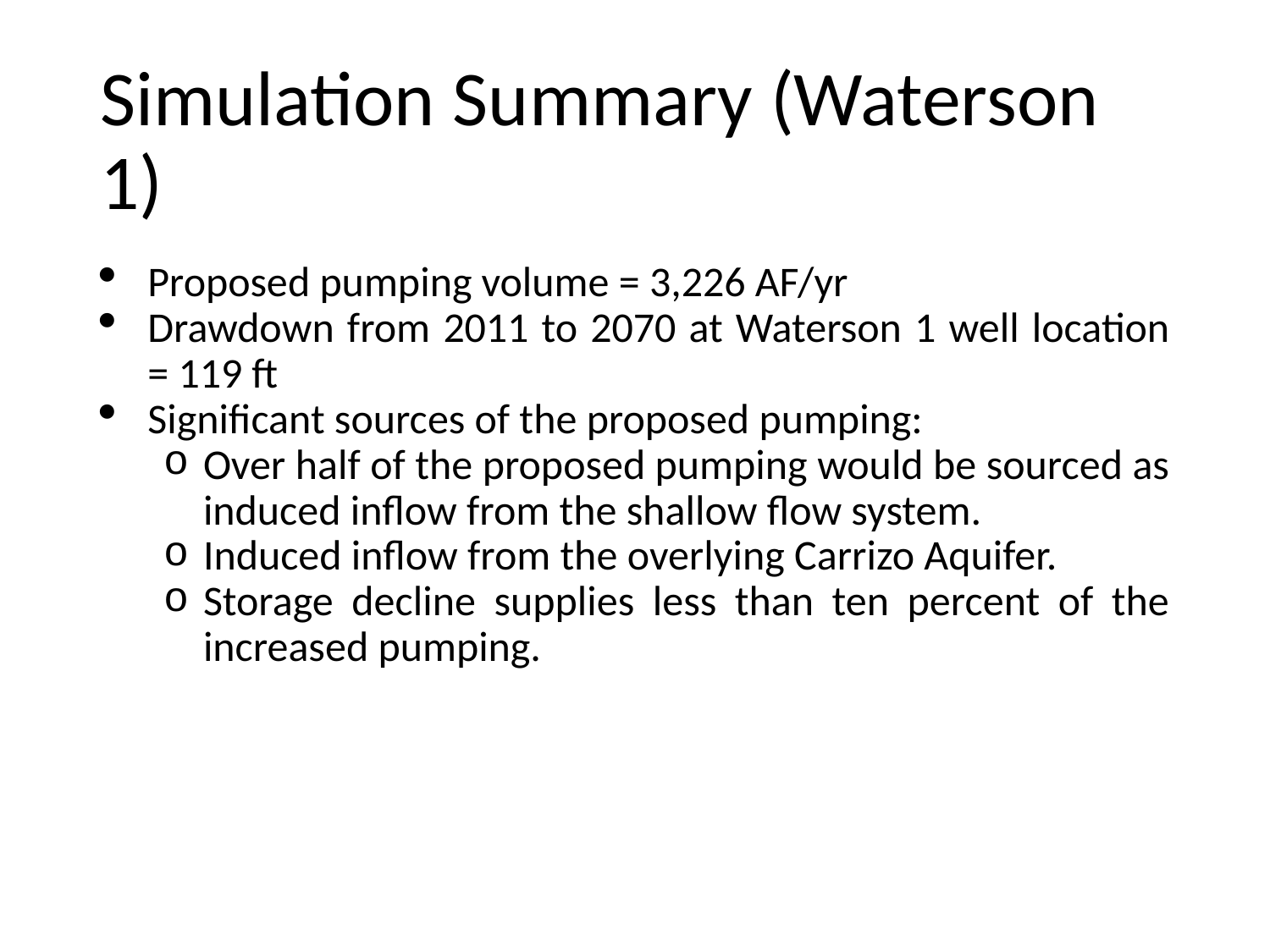

# Simulation Summary (Waterson 1)
Proposed pumping volume = 3,226 AF/yr
Drawdown from 2011 to 2070 at Waterson 1 well location = 119 ft
Significant sources of the proposed pumping:
Over half of the proposed pumping would be sourced as induced inflow from the shallow flow system.
Induced inflow from the overlying Carrizo Aquifer.
Storage decline supplies less than ten percent of the increased pumping.